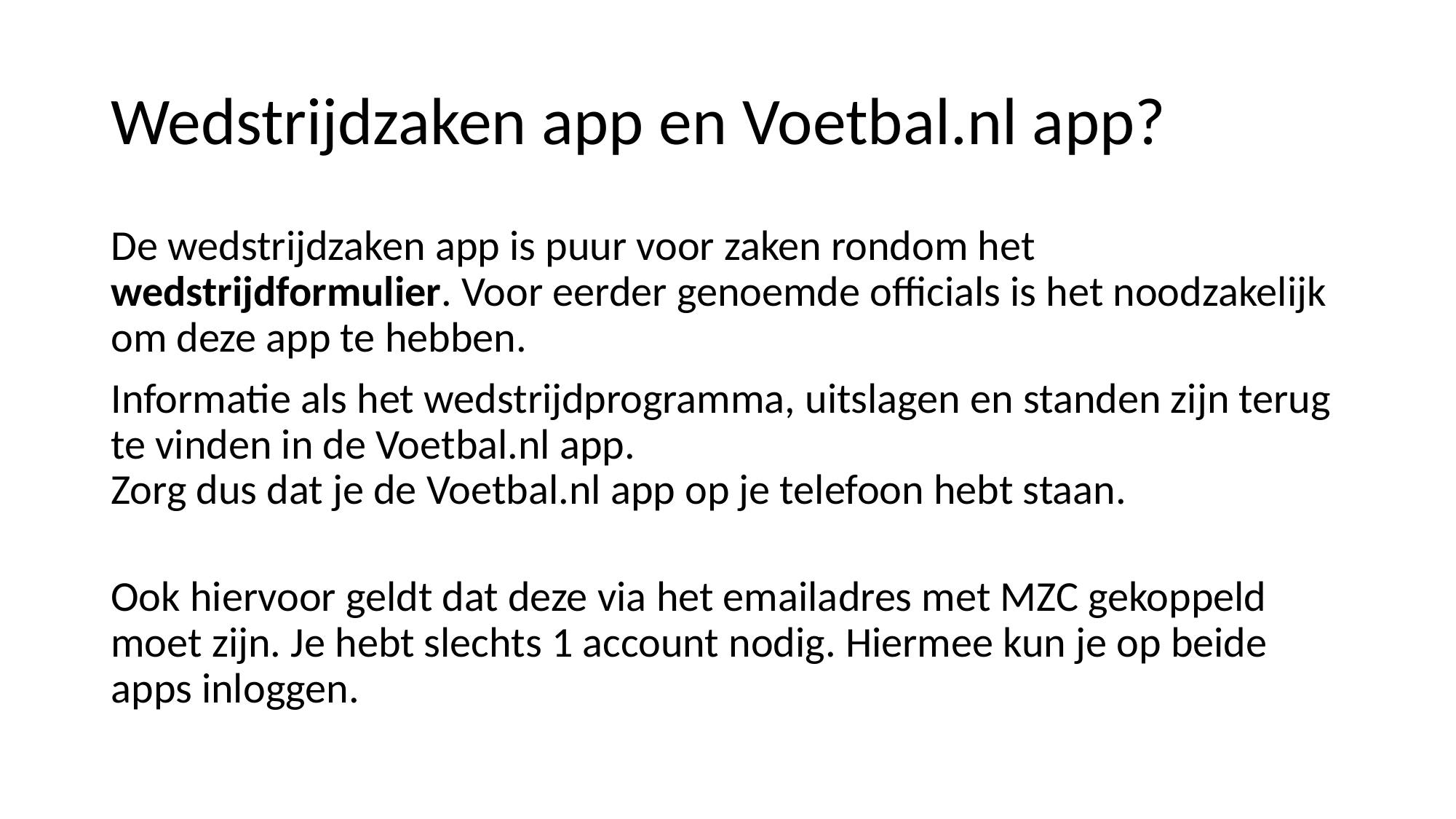

# Wedstrijdzaken app en Voetbal.nl app?
De wedstrijdzaken app is puur voor zaken rondom het wedstrijdformulier. Voor eerder genoemde officials is het noodzakelijk om deze app te hebben.
Informatie als het wedstrijdprogramma, uitslagen en standen zijn terug te vinden in de Voetbal.nl app.
Zorg dus dat je de Voetbal.nl app op je telefoon hebt staan.
Ook hiervoor geldt dat deze via het emailadres met MZC gekoppeld moet zijn. Je hebt slechts 1 account nodig. Hiermee kun je op beide apps inloggen.